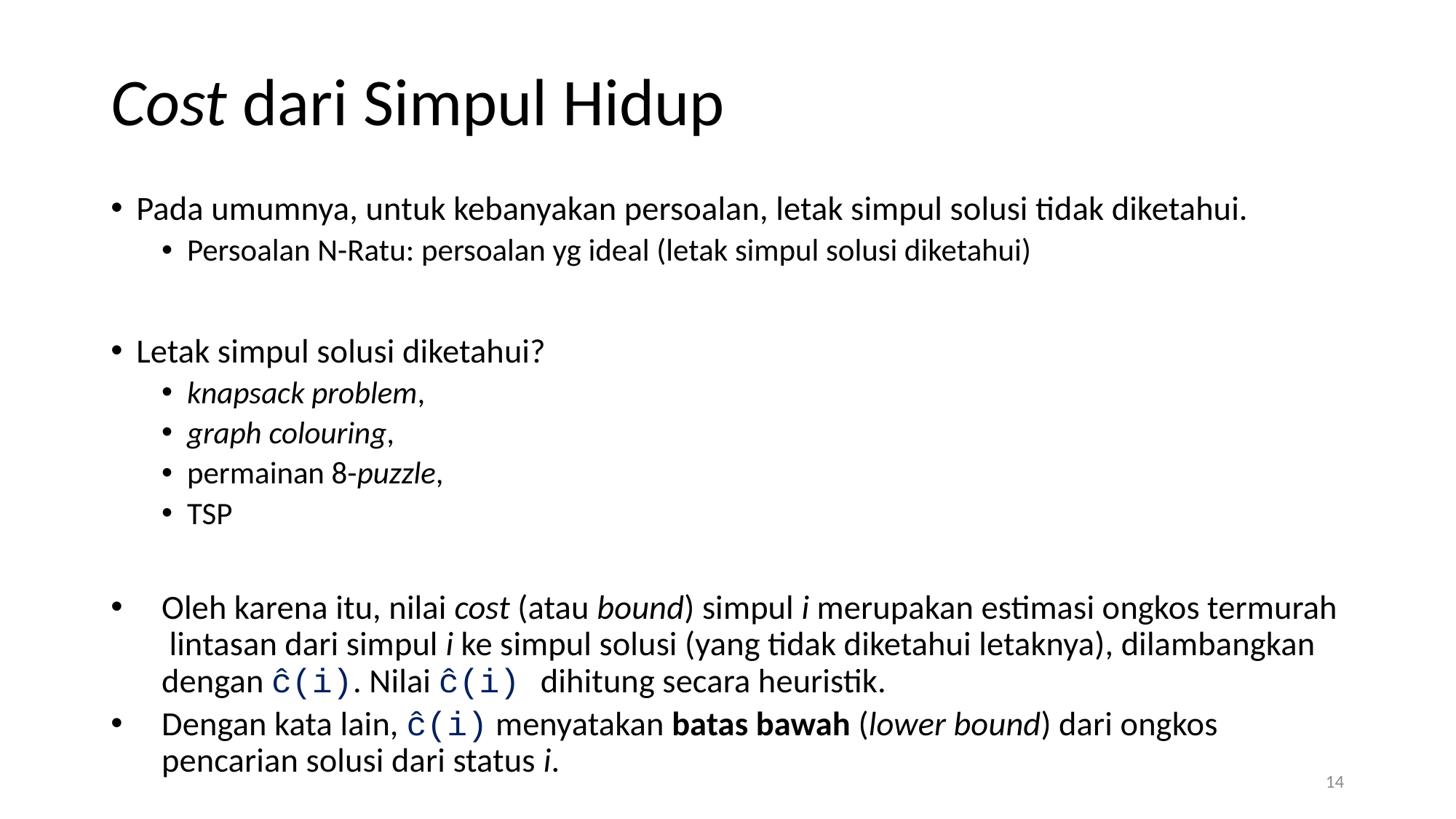

# Cost dari Simpul Hidup
Pada umumnya, untuk kebanyakan persoalan, letak simpul solusi tidak diketahui.
Persoalan N-Ratu: persoalan yg ideal (letak simpul solusi diketahui)

Letak simpul solusi diketahui?
knapsack problem,
graph colouring,
permainan 8-puzzle,
TSP

Oleh karena itu, nilai cost (atau bound) simpul i merupakan estimasi ongkos termurah  lintasan dari simpul i ke simpul solusi (yang tidak diketahui letaknya), dilambangkan dengan ĉ(i). Nilai ĉ(i) dihitung secara heuristik.
Dengan kata lain, ĉ(i) menyatakan batas bawah (lower bound) dari ongkos pencarian solusi dari status i.

14